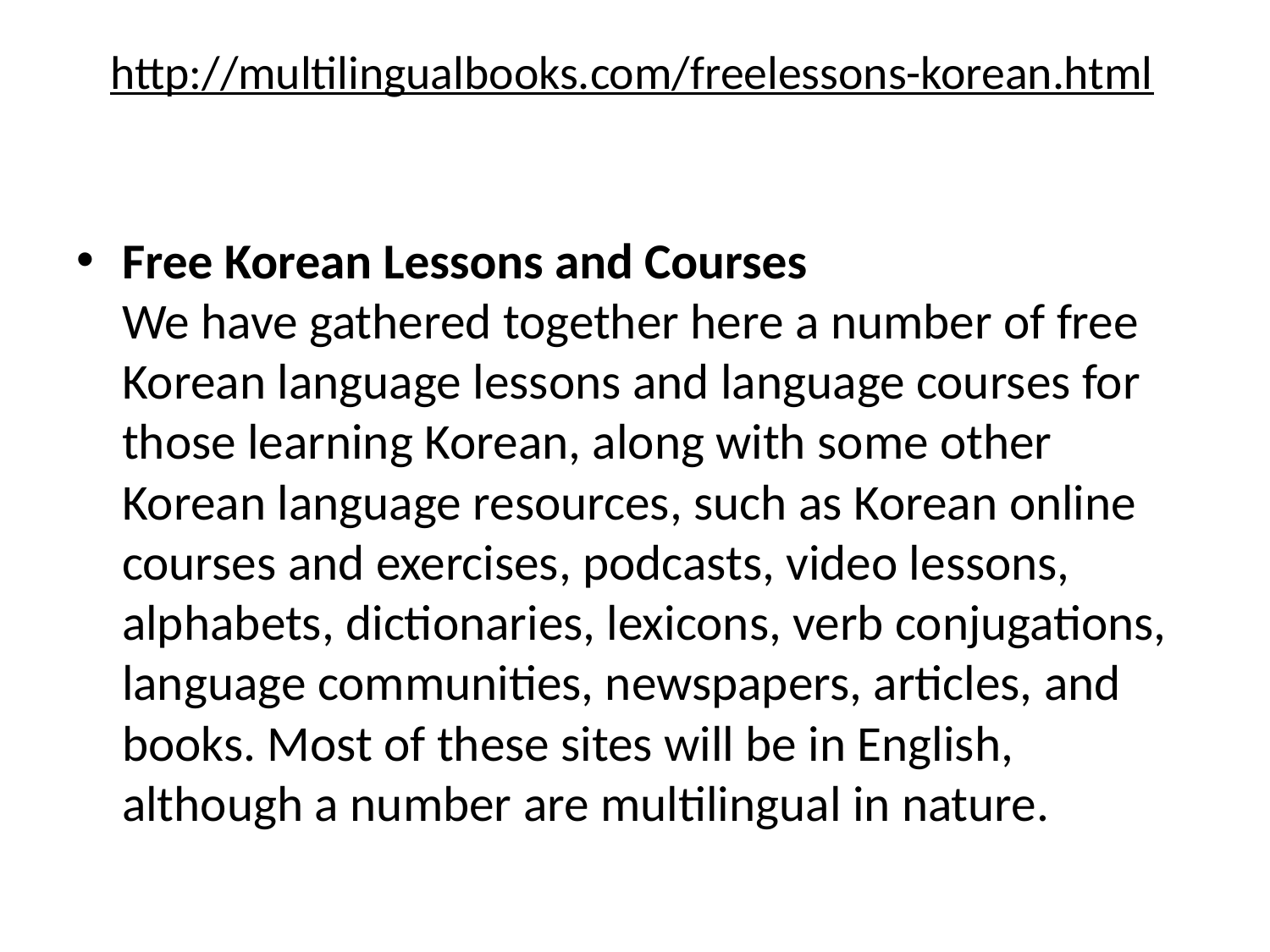

# http://multilingualbooks.com/freelessons-korean.html
Free Korean Lessons and Courses
We have gathered together here a number of free Korean language lessons and language courses for those learning Korean, along with some other Korean language resources, such as Korean online courses and exercises, podcasts, video lessons, alphabets, dictionaries, lexicons, verb conjugations, language communities, newspapers, articles, and books. Most of these sites will be in English, although a number are multilingual in nature.